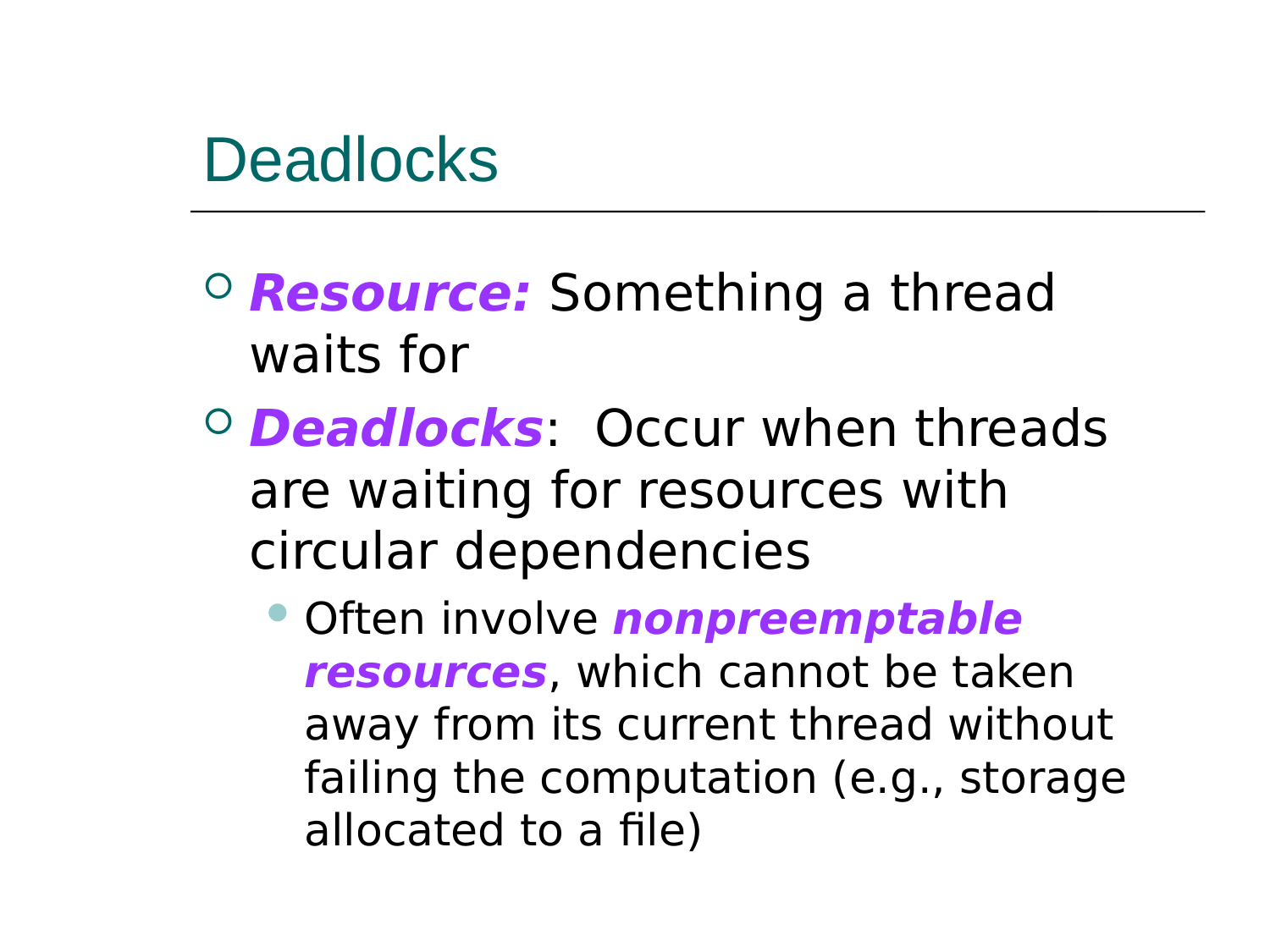

Deadlocks
Resource: Something a thread waits for
Deadlocks:  Occur when threads are waiting for resources with circular dependencies
Often involve nonpreemptable resources, which cannot be taken away from its current thread without failing the computation (e.g., storage allocated to a file)